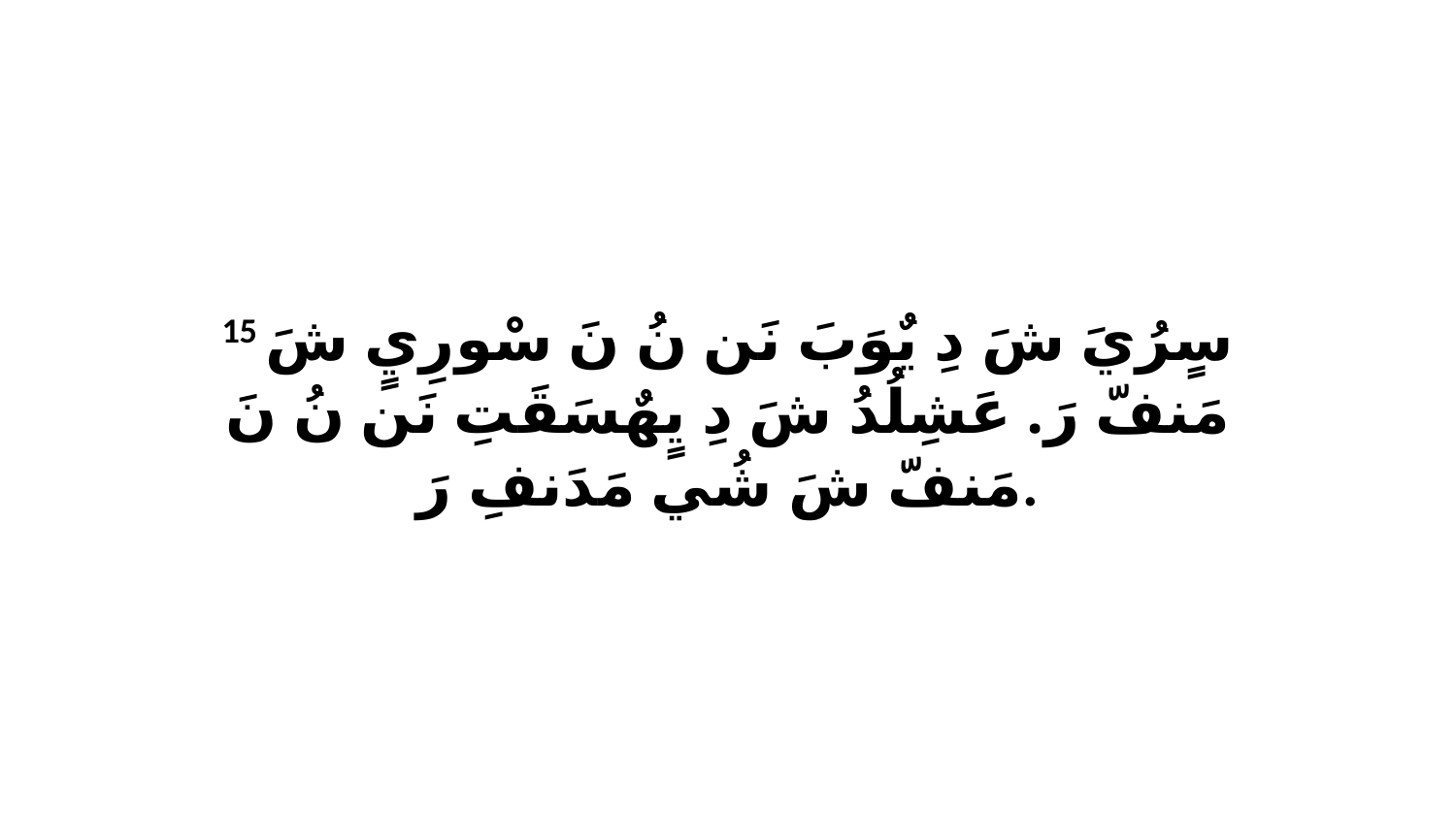

15 سٍرُيَ شَ دِ يٌوَبَ نَن نُ نَ سْورِيٍ شَ مَنفّ رَ. عَشِلُدُ شَ دِ يٍهٌسَقَتِ نَن نُ نَ مَنفّ شَ شُي مَدَنفِ رَ.